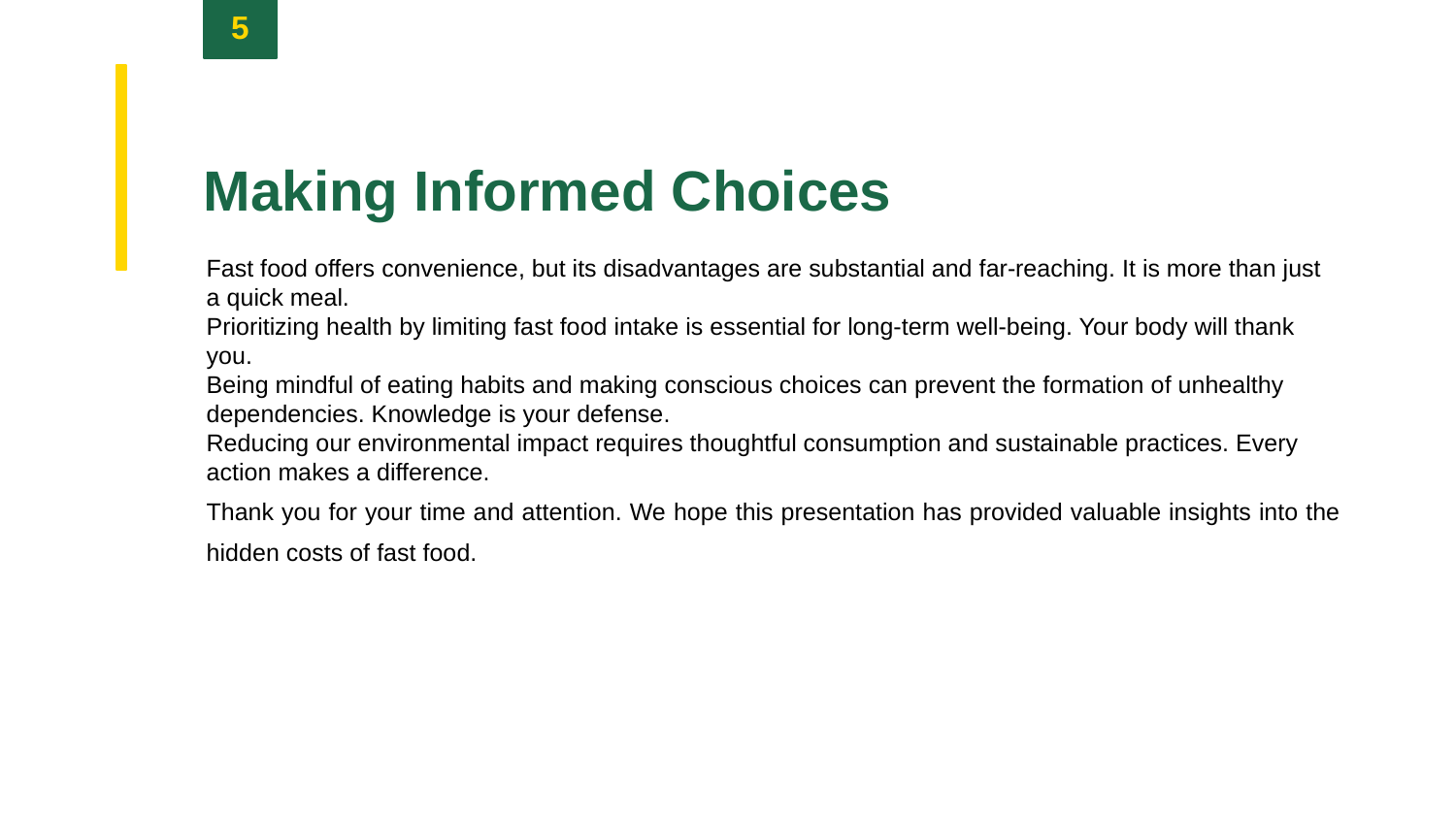

5

Making Informed Choices
Fast food offers convenience, but its disadvantages are substantial and far-reaching. It is more than just a quick meal.
Prioritizing health by limiting fast food intake is essential for long-term well-being. Your body will thank you.
Being mindful of eating habits and making conscious choices can prevent the formation of unhealthy dependencies. Knowledge is your defense.
Reducing our environmental impact requires thoughtful consumption and sustainable practices. Every action makes a difference.
Thank you for your time and attention. We hope this presentation has provided valuable insights into the hidden costs of fast food.